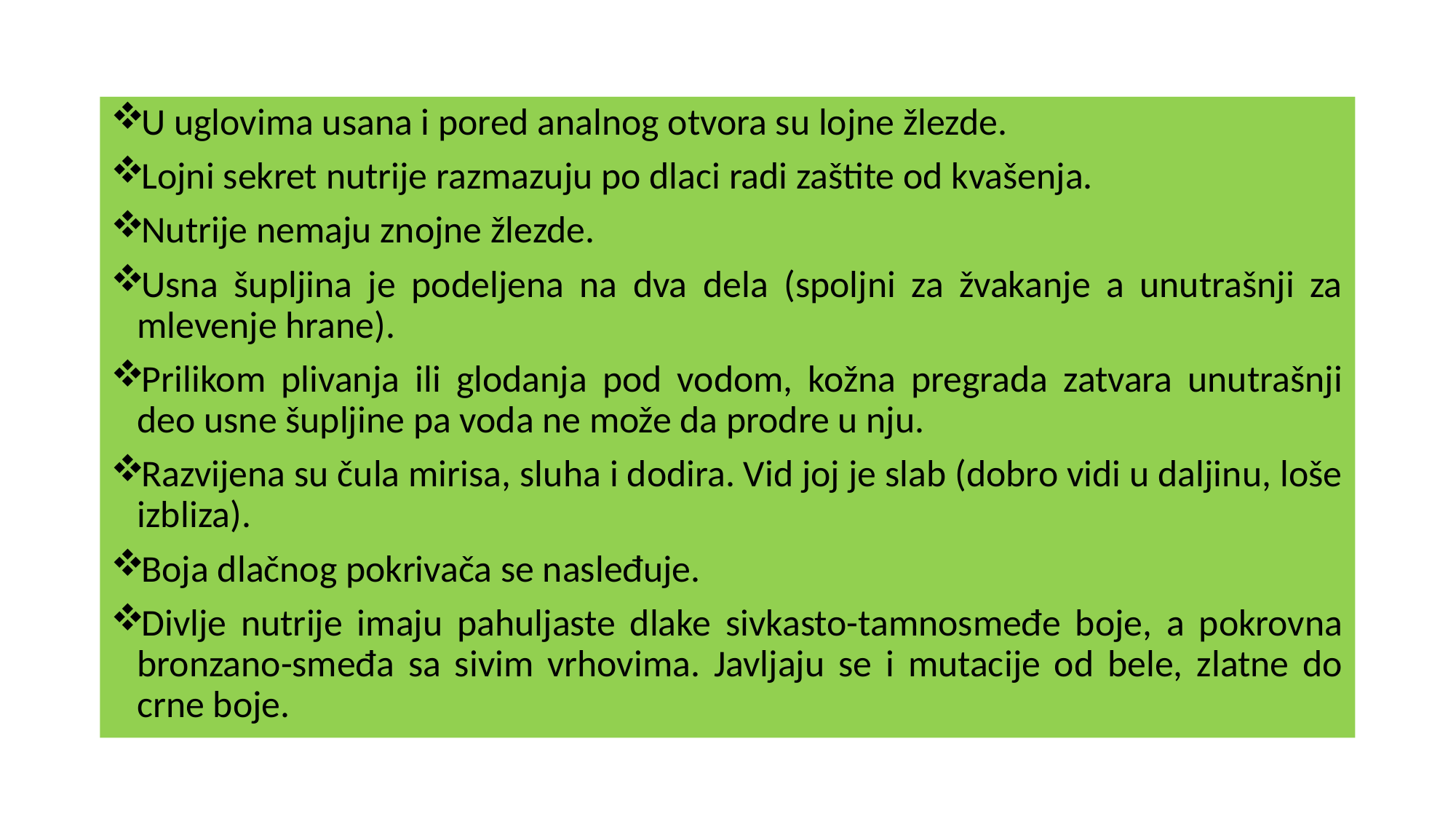

U uglovima usana i pored analnog otvora su lojne žlezde.
Lojni sekret nutrije razmazuju po dlaci radi zaštite od kvašenja.
Nutrije nemaju znojne žlezde.
Usna šupljina je podeljena na dva dela (spoljni za žvakanje a unutrašnji za mlevenje hrane).
Prilikom plivanja ili glodanja pod vodom, kožna pregrada zatvara unutrašnji deo usne šupljine pa voda ne može da prodre u nju.
Razvijena su čula mirisa, sluha i dodira. Vid joj je slab (dobro vidi u daljinu, loše izbliza).
Boja dlačnog pokrivača se nasleđuje.
Divlje nutrije imaju pahuljaste dlake sivkasto-tamnosmeđe boje, a pokrovna bronzano-smeđa sa sivim vrhovima. Javljaju se i mutacije od bele, zlatne do crne boje.